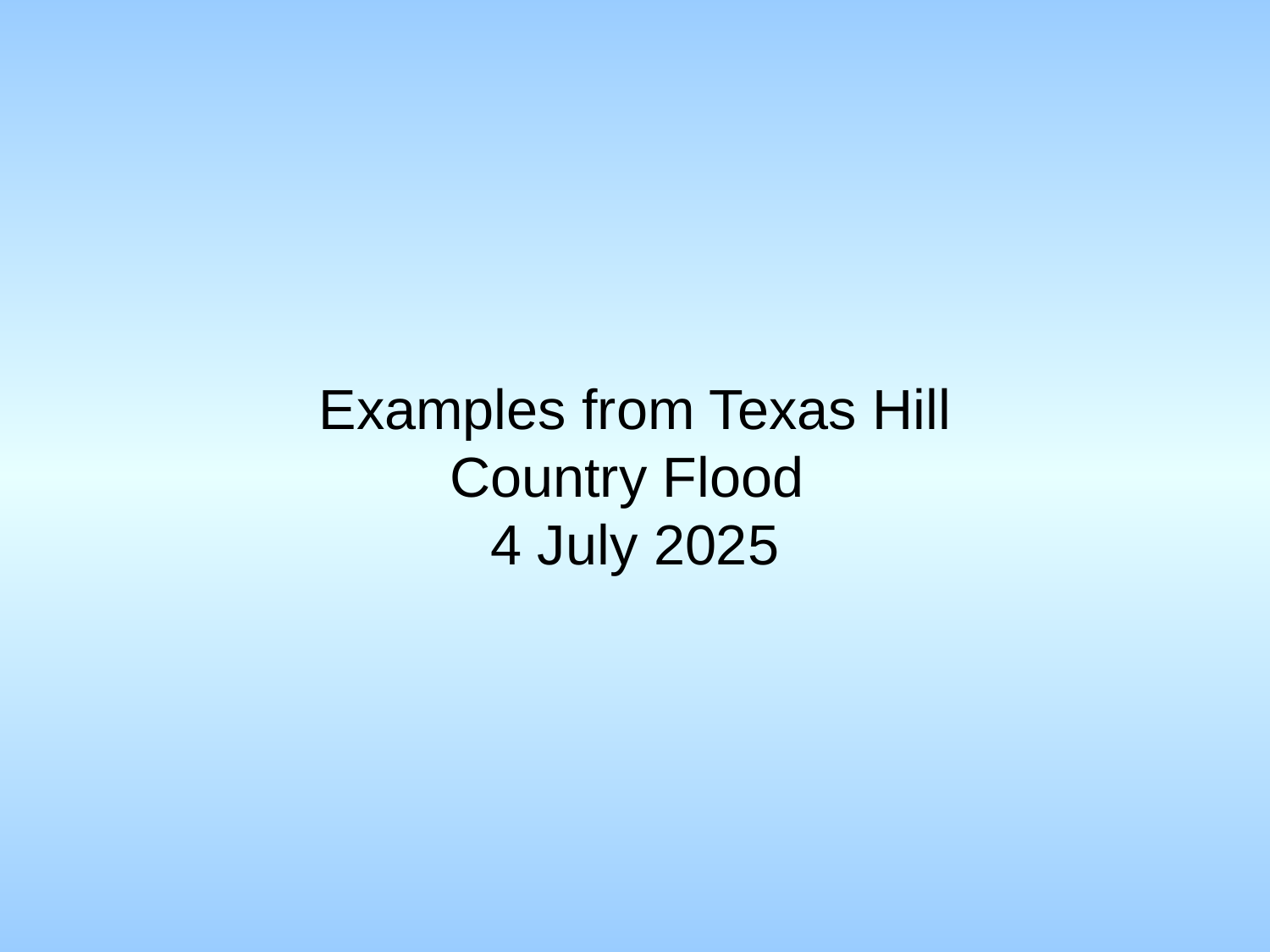

Examples from Texas Hill Country Flood
4 July 2025